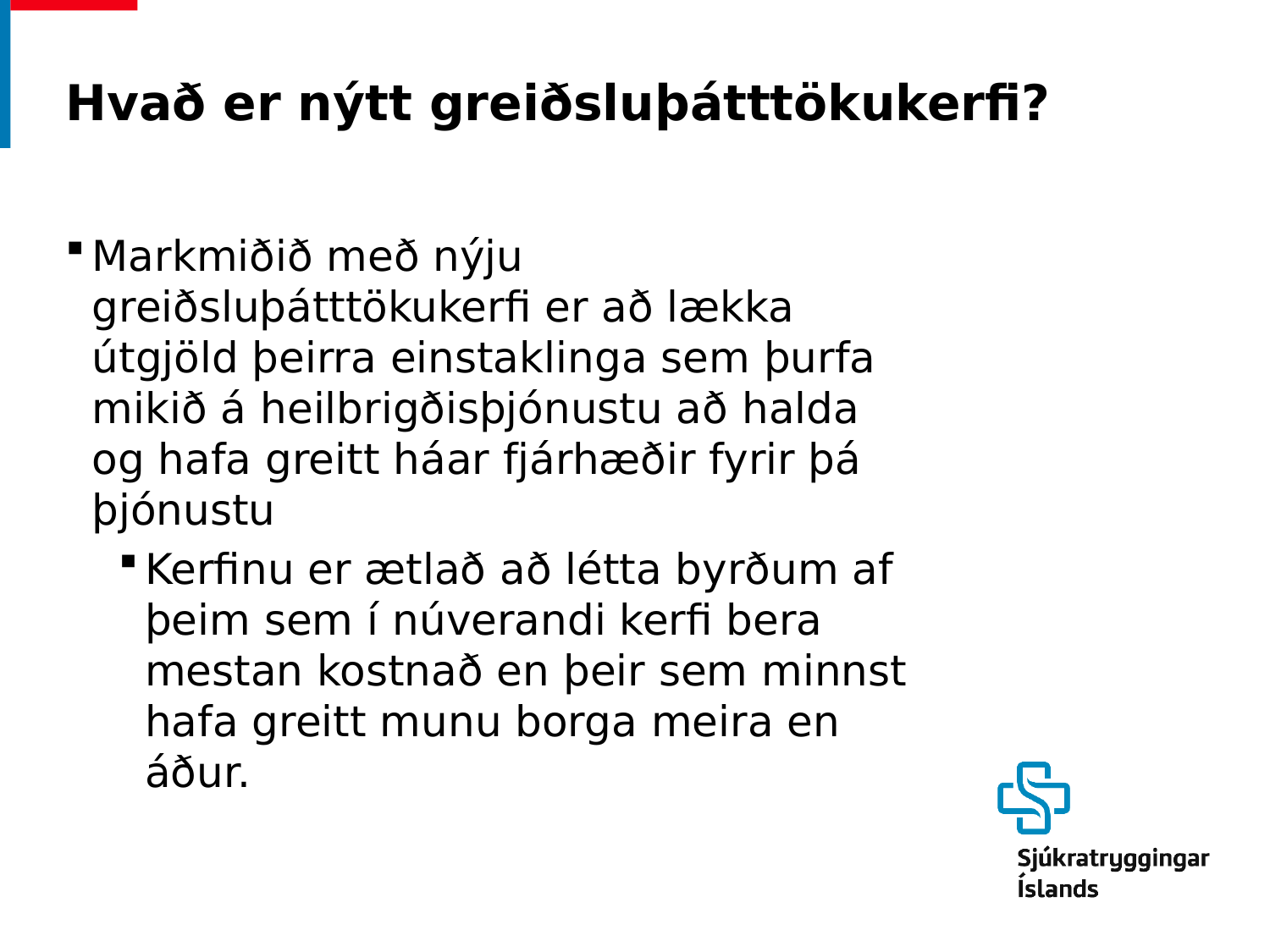

# Hvað er nýtt greiðsluþátttökukerfi?
Markmiðið með nýju greiðsluþátttökukerfi er að lækka útgjöld þeirra einstaklinga sem þurfa mikið á heilbrigðisþjónustu að halda og hafa greitt háar fjárhæðir fyrir þá þjónustu
Kerfinu er ætlað að létta byrðum af þeim sem í núverandi kerfi bera mestan kostnað en þeir sem minnst hafa greitt munu borga meira en áður.